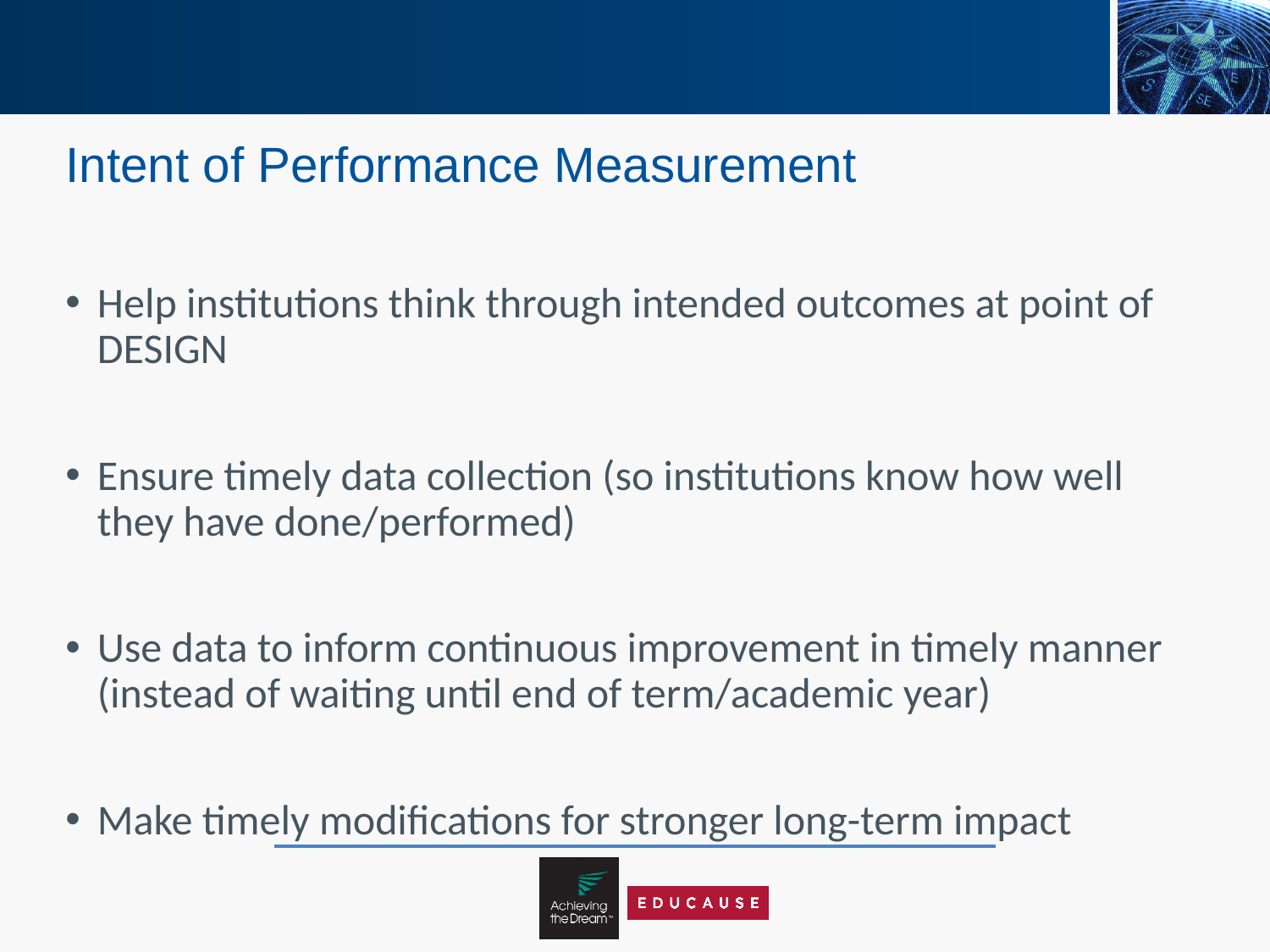

# Intent of Performance Measurement
Help institutions think through intended outcomes at point of DESIGN

Ensure timely data collection (so institutions know how well they have done/performed)

Use data to inform continuous improvement in timely manner (instead of waiting until end of term/academic year)

Make timely modifications for stronger long-term impact